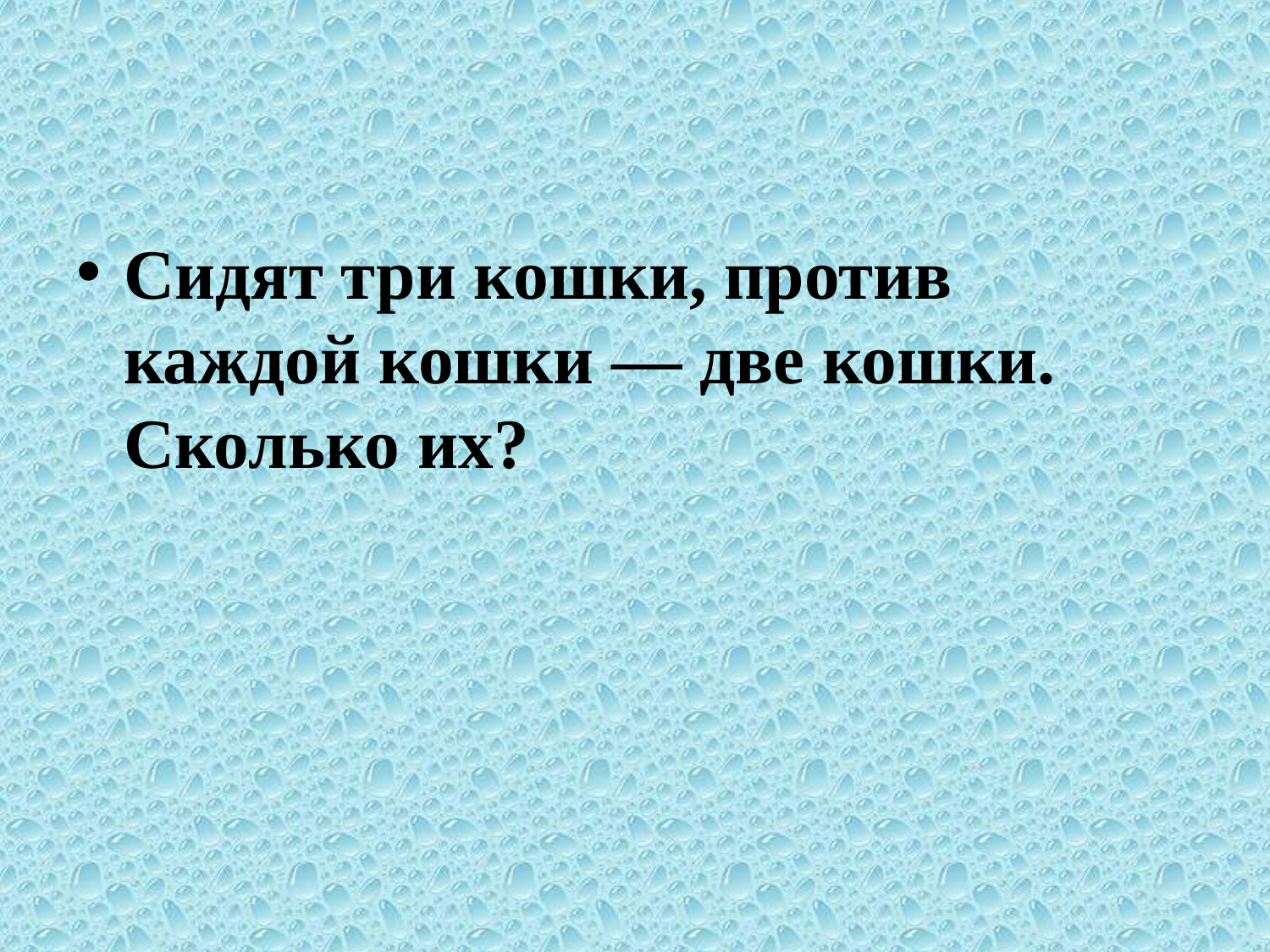

#
Сидят три кошки, против каждой кошки — две кошки. Сколько их?